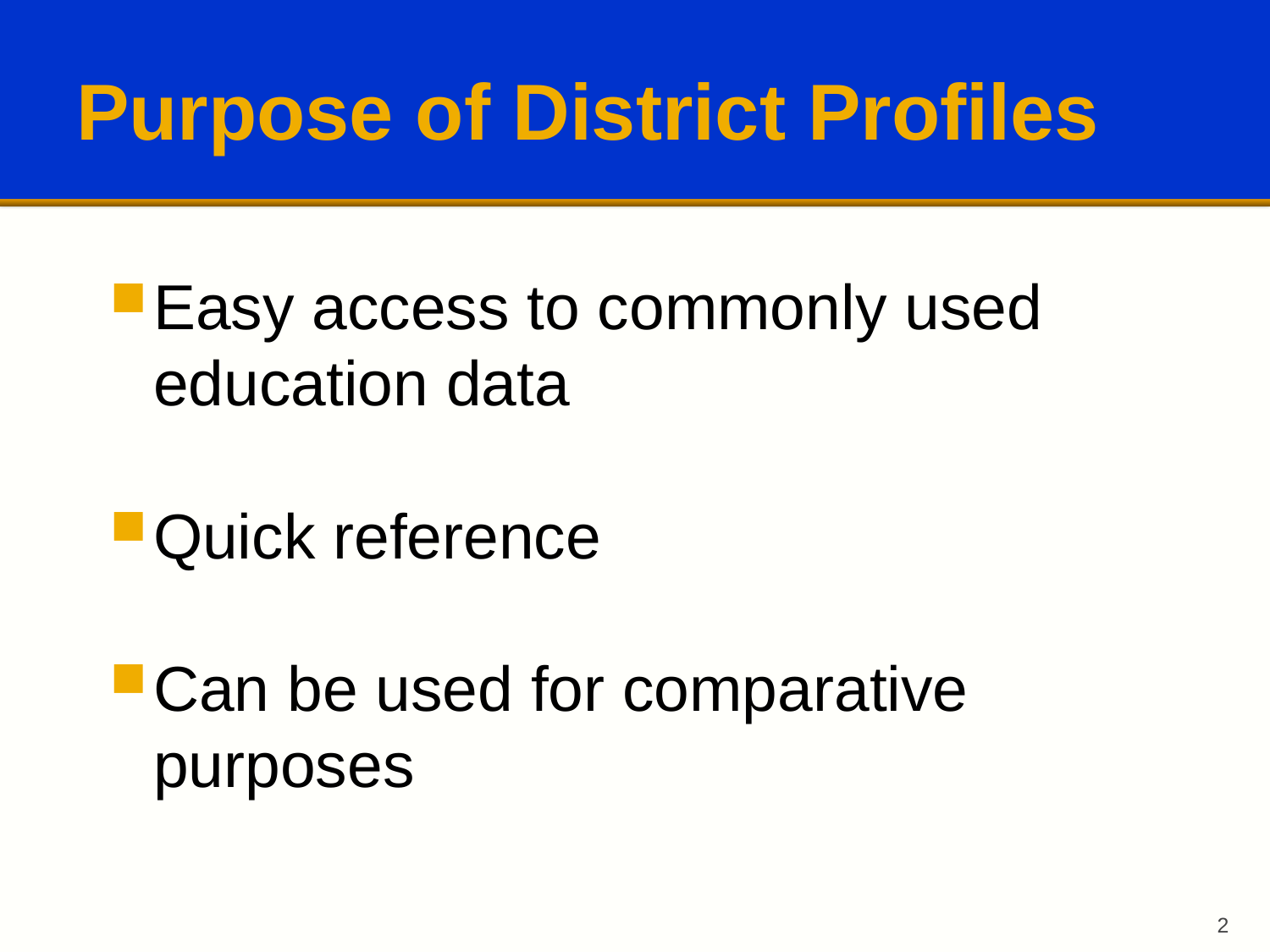

# Purpose of District Profiles
Easy access to commonly used education data

Quick reference

Can be used for comparative purposes

2